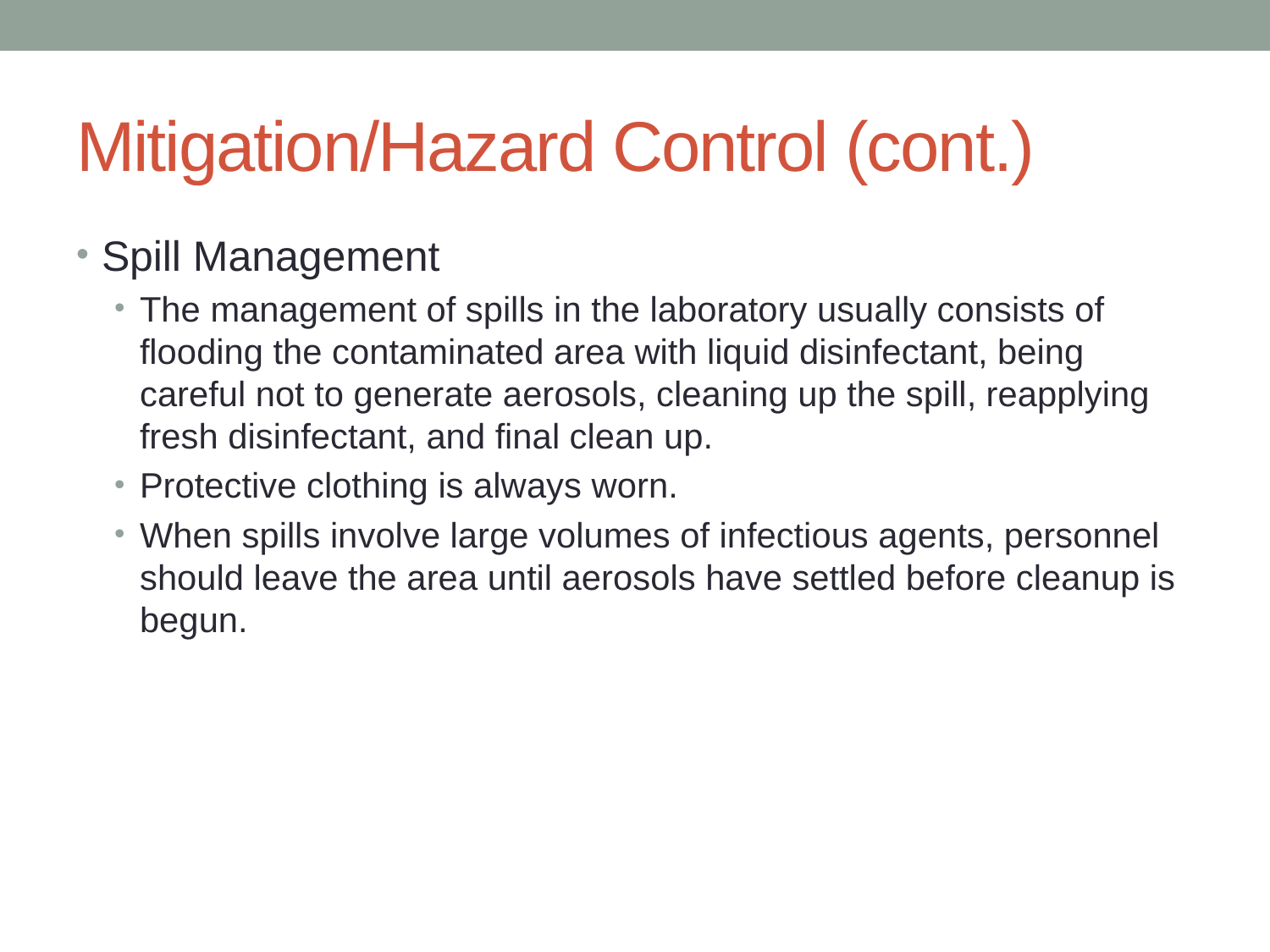

# Mitigation/Hazard Control (cont.)
Spill Management
The management of spills in the laboratory usually consists of flooding the contaminated area with liquid disinfectant, being careful not to generate aerosols, cleaning up the spill, reapplying fresh disinfectant, and final clean up.
Protective clothing is always worn.
When spills involve large volumes of infectious agents, personnel should leave the area until aerosols have settled before cleanup is begun.